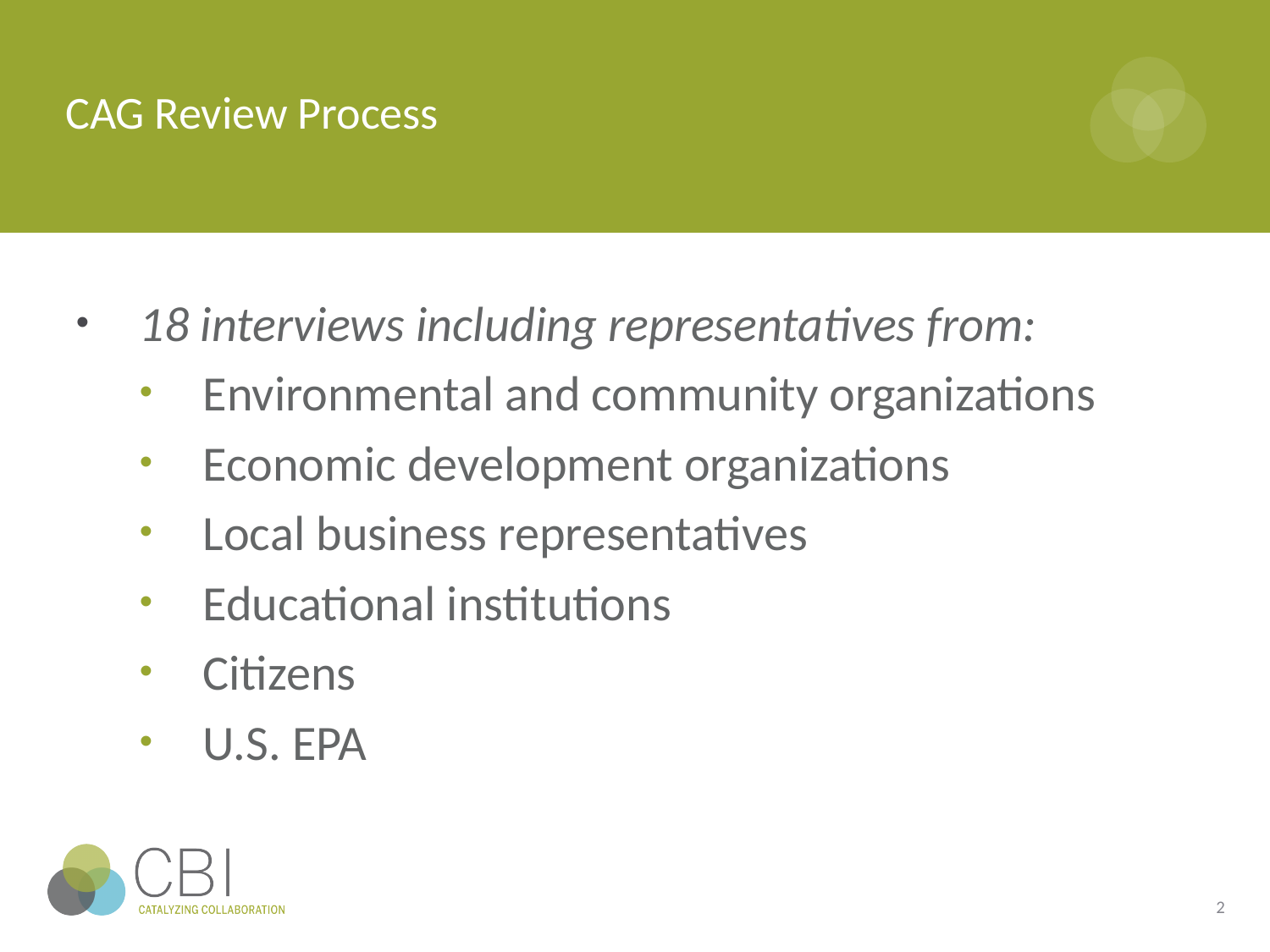

# CAG Review Process

18 interviews including representatives from:
Environmental and community organizations
Economic development organizations
Local business representatives
Educational institutions
Citizens
U.S. EPA